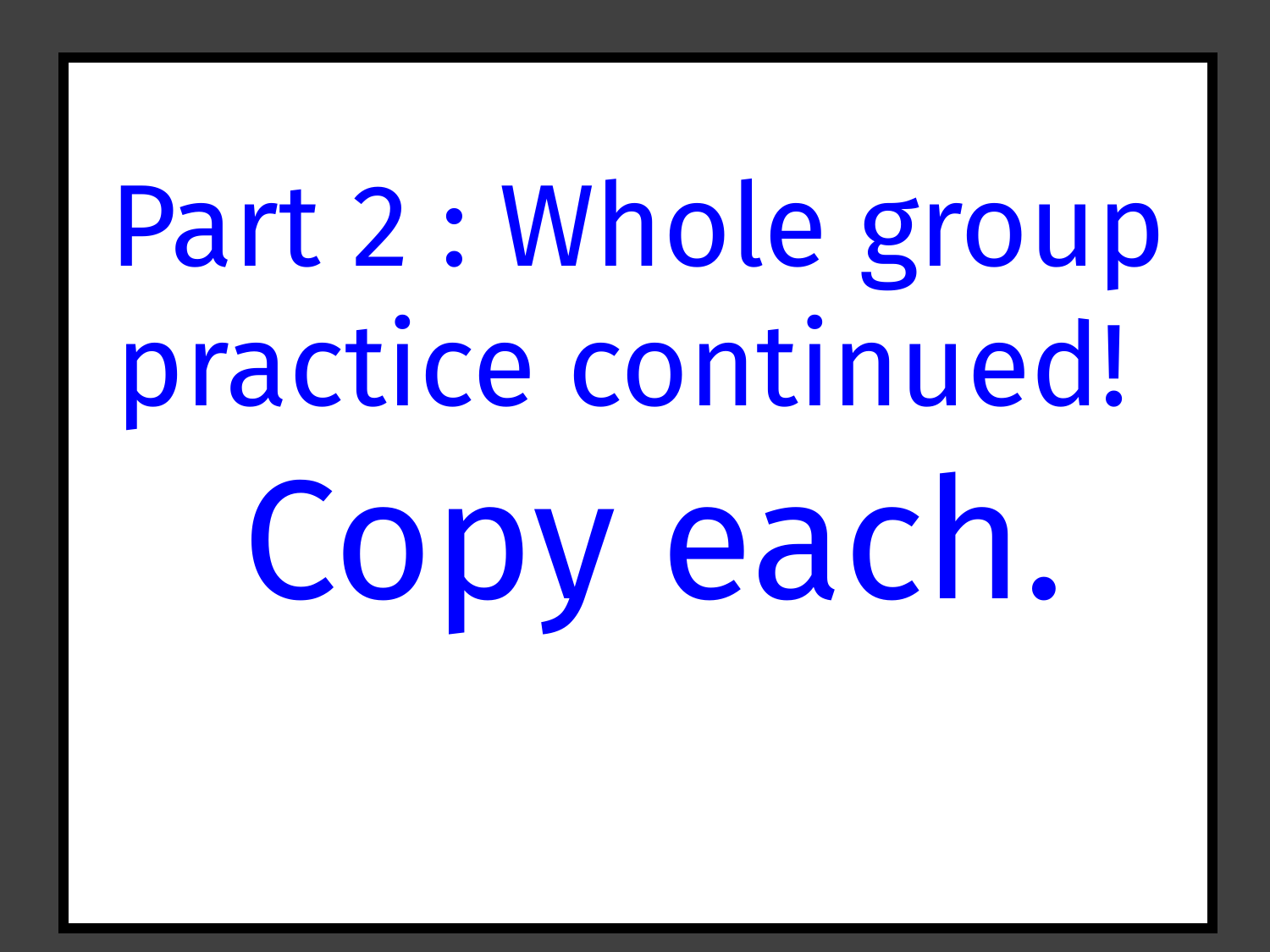

# Part 2 : Whole group practice continued! Copy each.